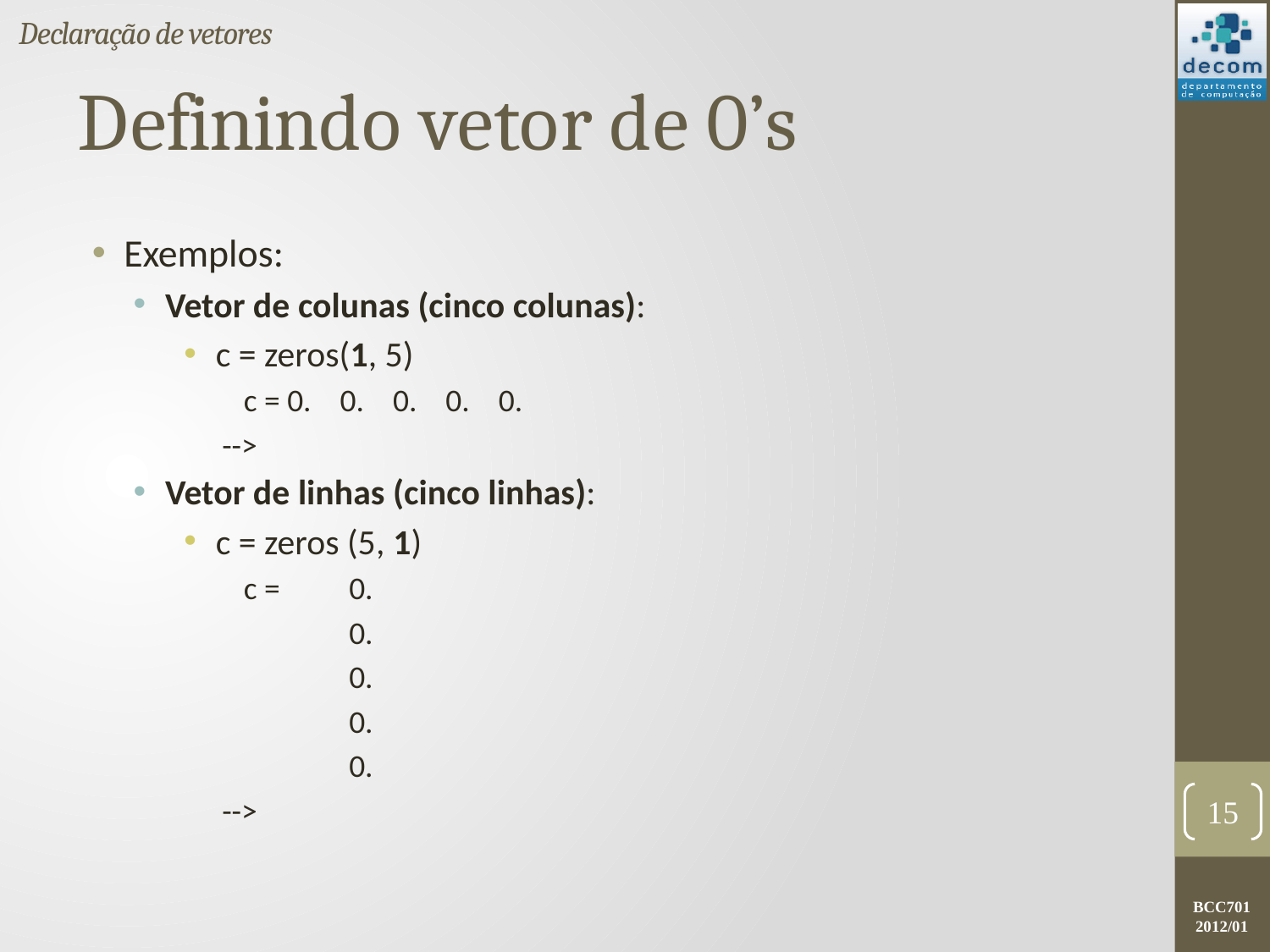

Declaração de vetores
# Definindo vetor de 0’s
Exemplos:
Vetor de colunas (cinco colunas):
c = zeros(1, 5)
   c = 0.    0.    0.    0.    0.
-->
Vetor de linhas (cinco linhas):
c = zeros (5, 1)
   c = 	0.
	0.
	0.
	0.
	0.
-->
15